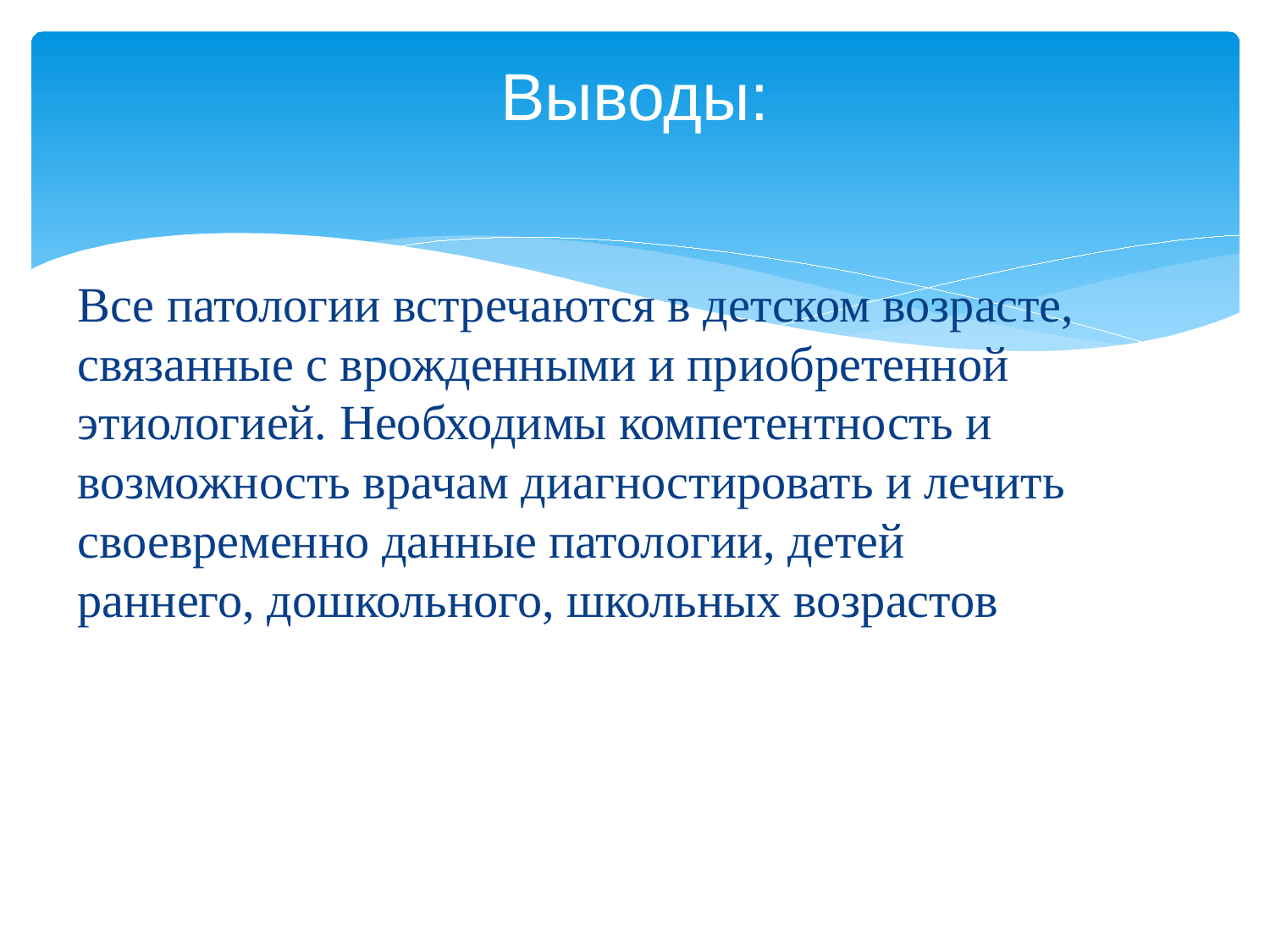

# Выводы:
Все патологии встречаются в детском возрасте, связанные с врожденными и приобретенной этиологией. Необходимы компетентность и возможность врачам диагностировать и лечить своевременно данные патологии, детей раннего, дошкольного, школьных возрастов